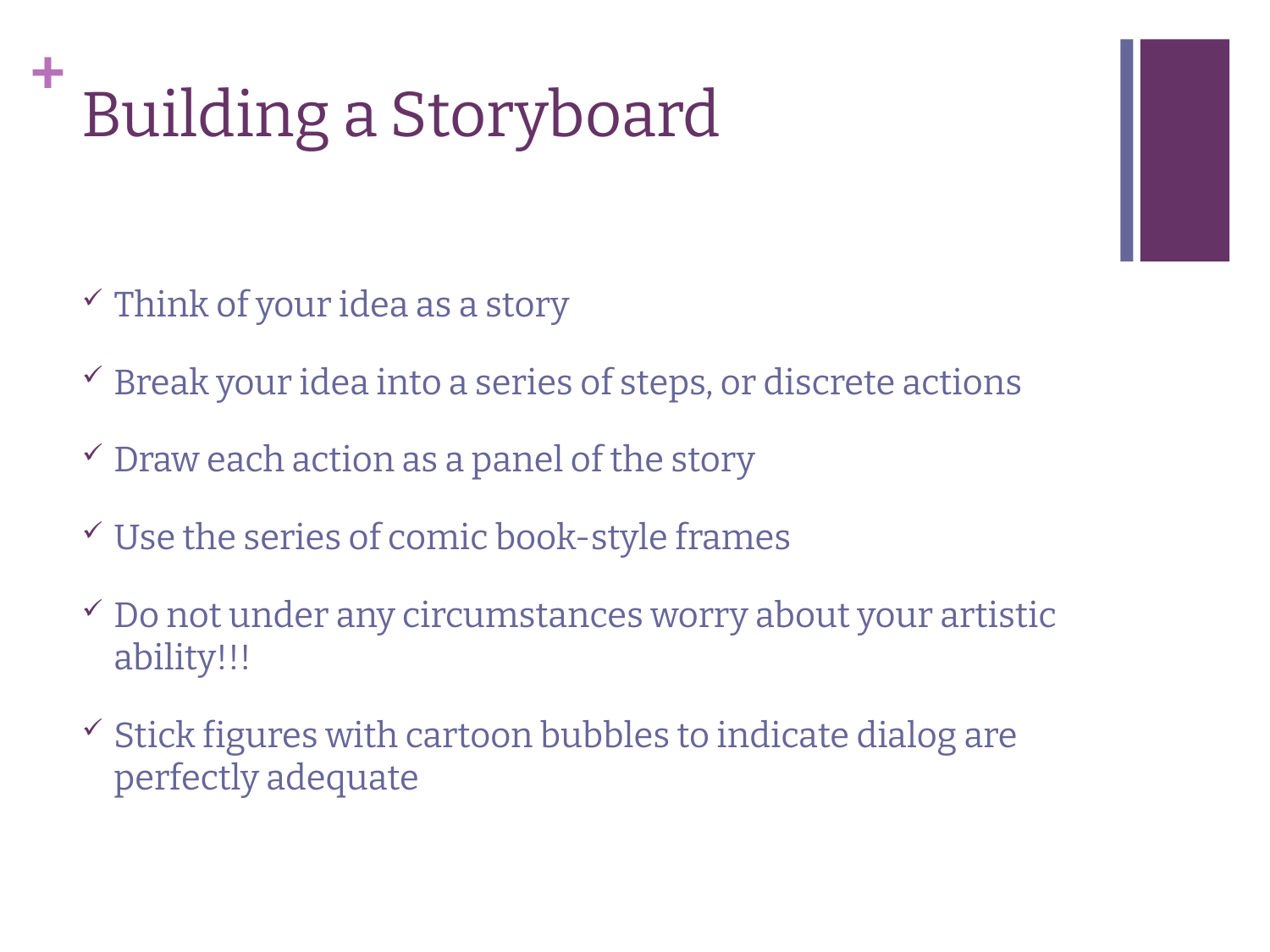

# Building a Storyboard
Think of your idea as a story
Break your idea into a series of steps, or discrete actions
Draw each action as a panel of the story
Use the series of comic book-style frames
Do not under any circumstances worry about your artistic ability!!!
Stick figures with cartoon bubbles to indicate dialog are perfectly adequate